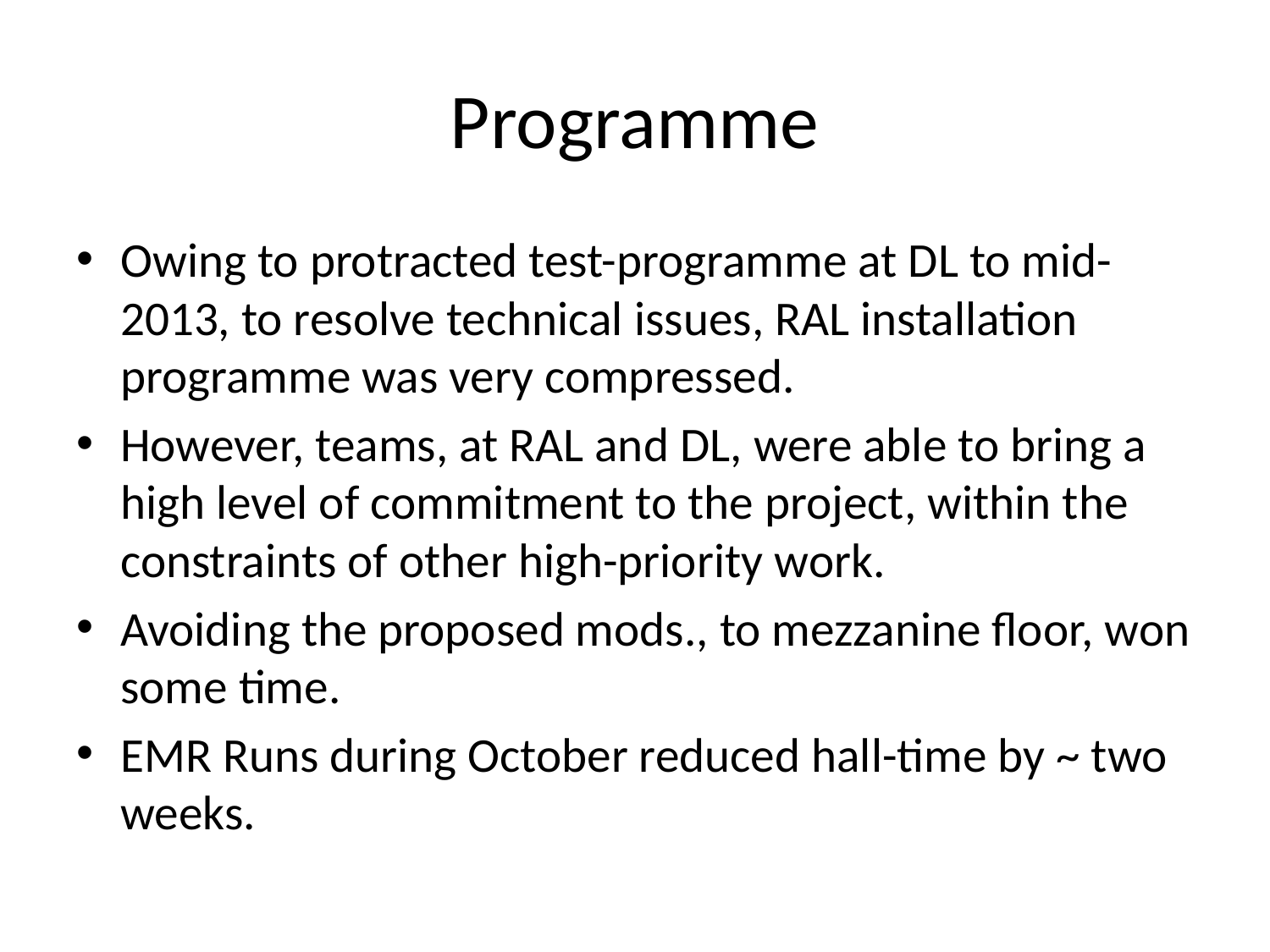

# Programme
Owing to protracted test-programme at DL to mid-2013, to resolve technical issues, RAL installation programme was very compressed.
However, teams, at RAL and DL, were able to bring a high level of commitment to the project, within the constraints of other high-priority work.
Avoiding the proposed mods., to mezzanine floor, won some time.
EMR Runs during October reduced hall-time by ~ two weeks.